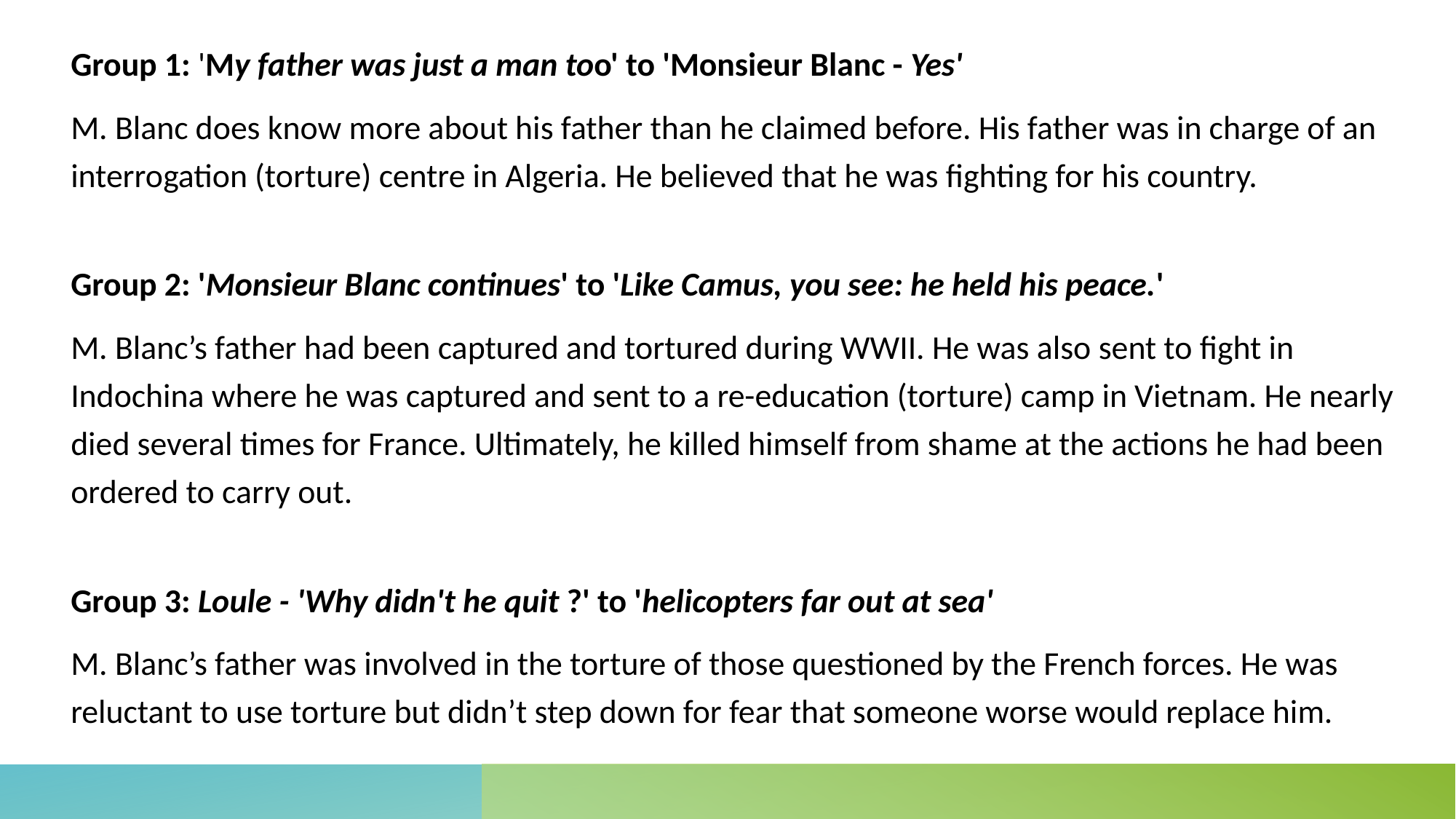

Group 1: 'My father was just a man too' to 'Monsieur Blanc - Yes'
M. Blanc does know more about his father than he claimed before. His father was in charge of an interrogation (torture) centre in Algeria. He believed that he was fighting for his country.

Group 2: 'Monsieur Blanc continues' to 'Like Camus, you see: he held his peace.'
M. Blanc’s father had been captured and tortured during WWII. He was also sent to fight in Indochina where he was captured and sent to a re-education (torture) camp in Vietnam. He nearly died several times for France. Ultimately, he killed himself from shame at the actions he had been ordered to carry out.

Group 3: Loule - 'Why didn't he quit ?' to 'helicopters far out at sea'
M. Blanc’s father was involved in the torture of those questioned by the French forces. He was reluctant to use torture but didn’t step down for fear that someone worse would replace him.
#